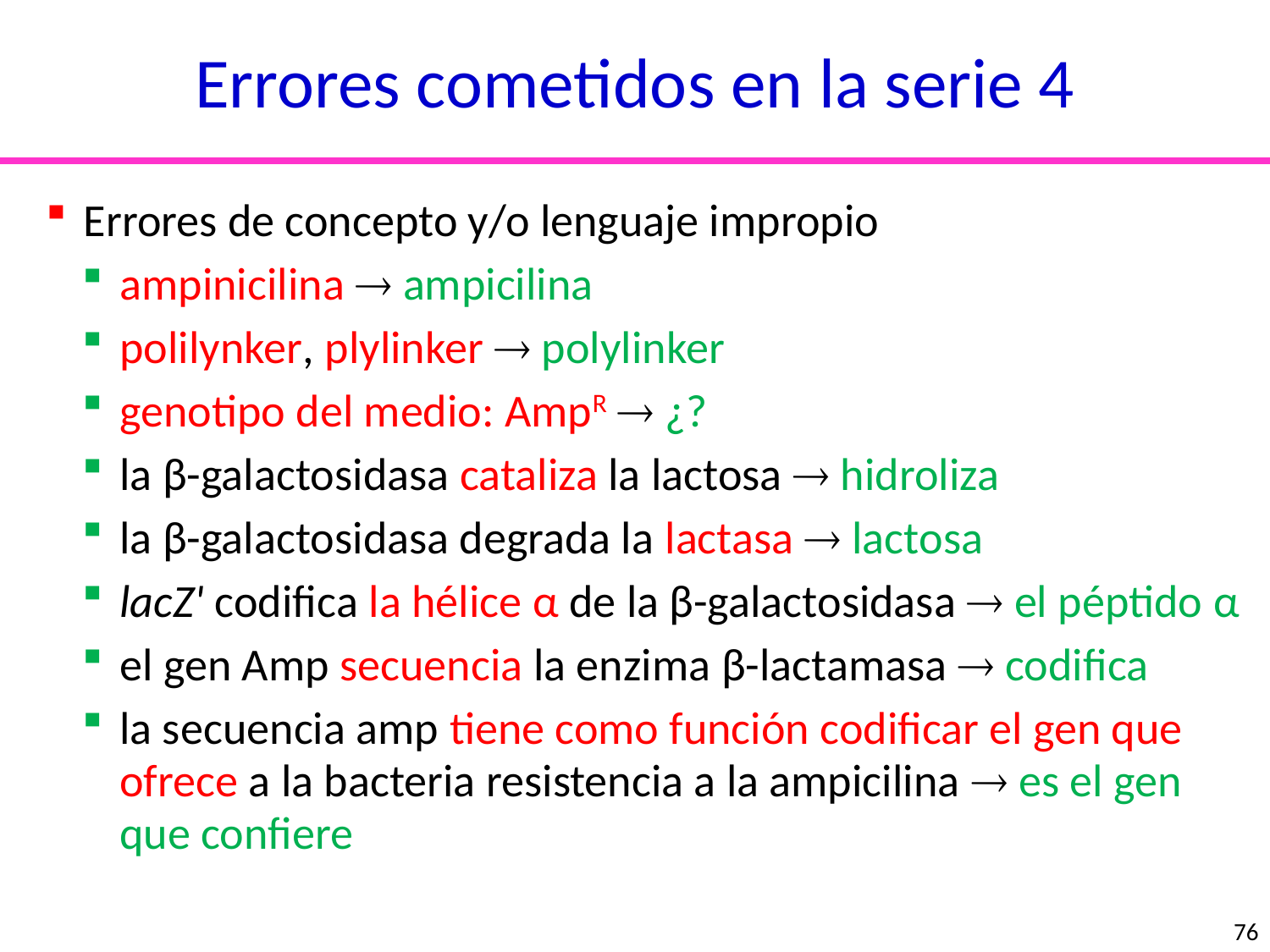

Errores cometidos en la serie 4
Errores de concepto y/o lenguaje impropio
ampinicilina → ampicilina
polilynker, plylinker → polylinker
genotipo del medio: AmpR → ¿?
la β-galactosidasa cataliza la lactosa → hidroliza
la β-galactosidasa degrada la lactasa → lactosa
lacZ' codifica la hélice α de la β-galactosidasa → el péptido α
el gen Amp secuencia la enzima β-lactamasa → codifica
la secuencia amp tiene como función codificar el gen que ofrece a la bacteria resistencia a la ampicilina → es el gen que confiere

nucleótidos
aminoácidos
76